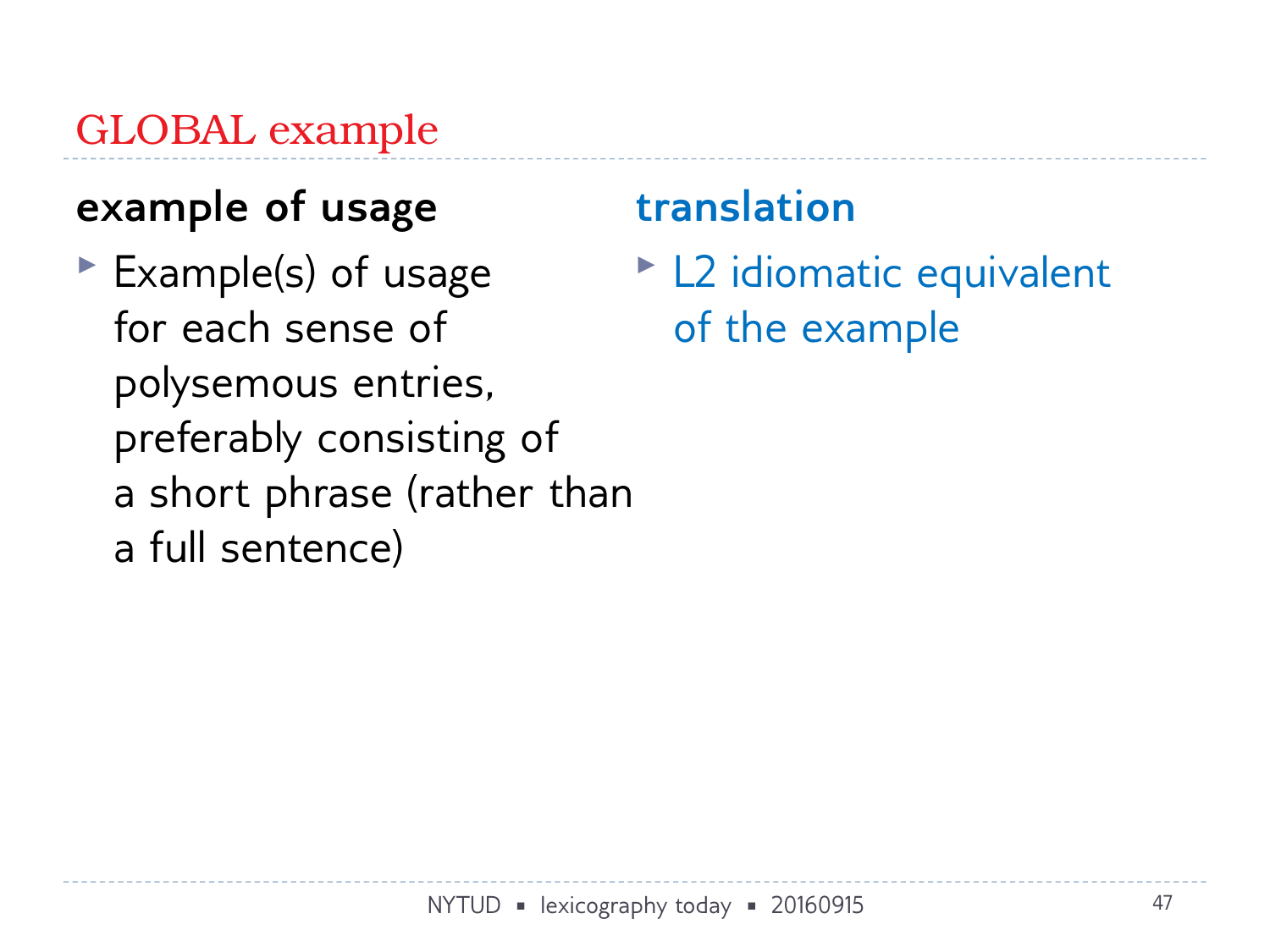

# GLOBAL example
example of usage
Example(s) of usage
for each sense of polysemous entries, preferably consisting of
a short phrase (rather than a full sentence)

translation
L2 idiomatic equivalent
of the example
NYTUD  ▪  lexicography today  ▪  20160915
47